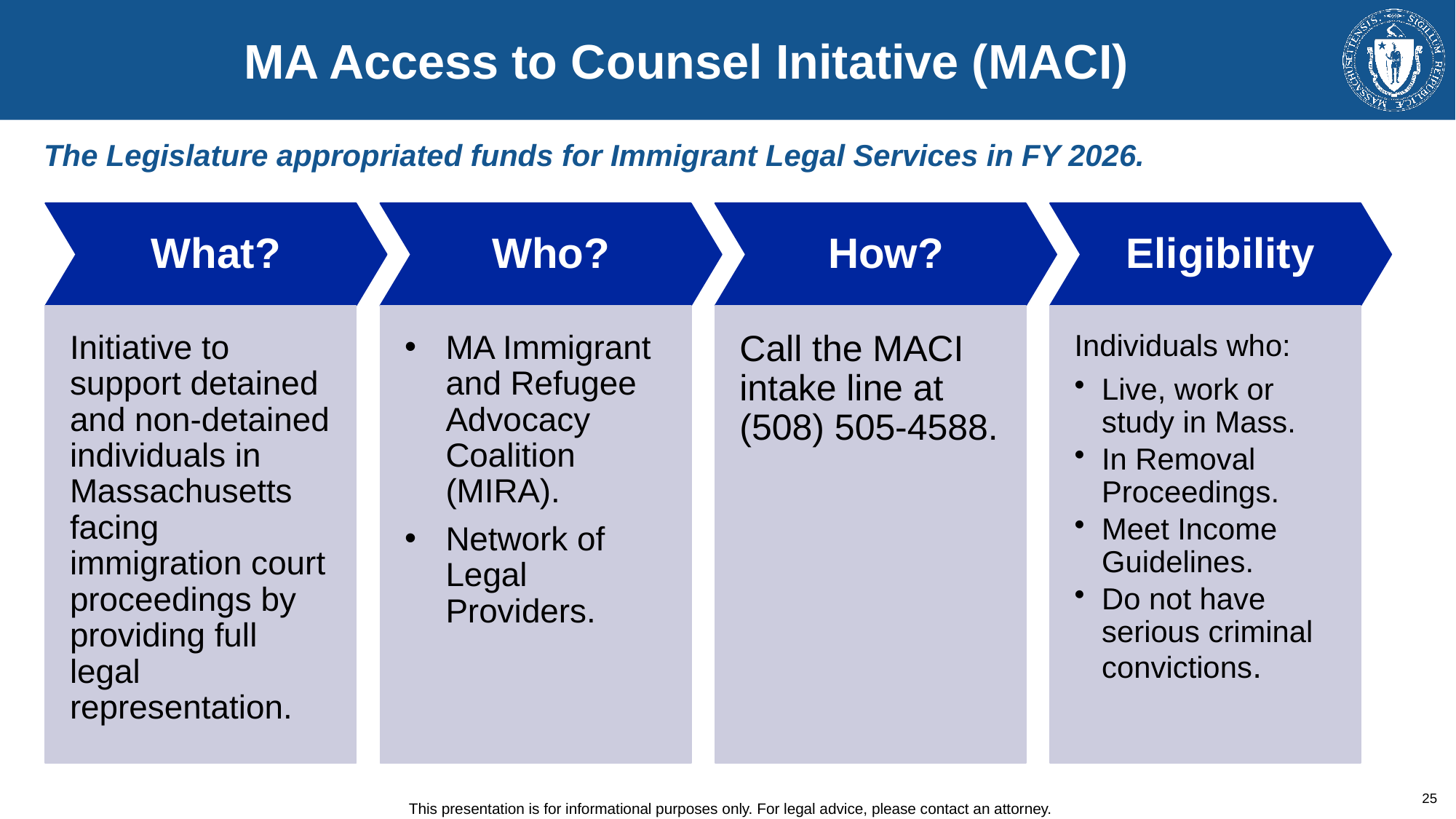

# MA Access to Counsel Initative (MACI)
The Legislature appropriated funds for Immigrant Legal Services in FY 2026.
What?
Who?
How?
Eligibility
Initiative to support detained and non-detained individuals in Massachusetts facing immigration court proceedings by providing full legal representation.
MA Immigrant and Refugee Advocacy Coalition (MIRA).
Network of Legal Providers.

Call the MACI intake line at (508) 505-4588.
Individuals who:
Live, work or study in Mass.
In Removal Proceedings.
Meet Income Guidelines.
Do not have serious criminal convictions.
25